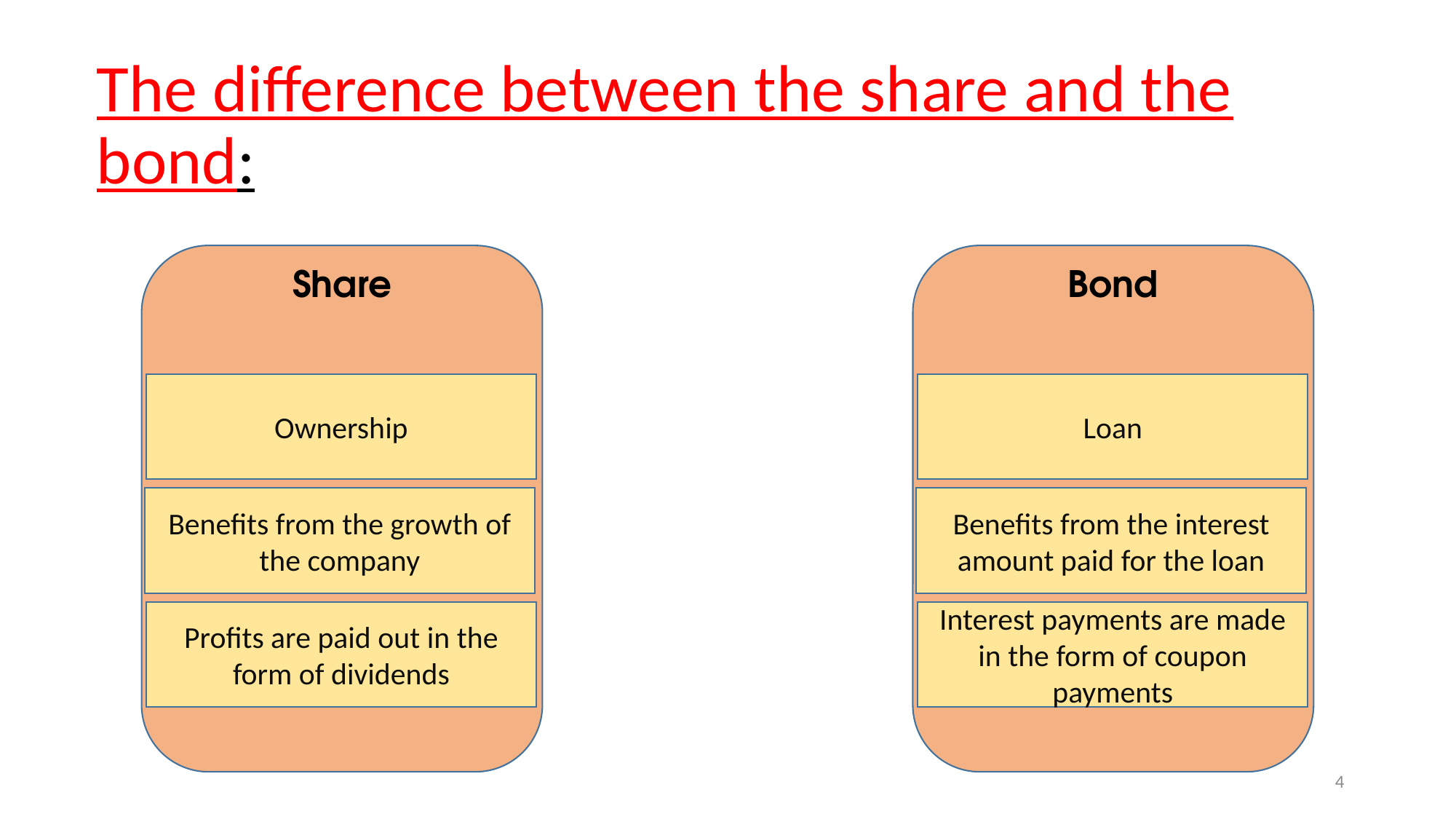

# The difference between the share and the bond:

Share
Bond
Ownership
Loan
Benefits from the growth of the company
Benefits from the interest amount paid for the loan
Profits are paid out in the form of dividends
Interest payments are made in the form of coupon payments
4